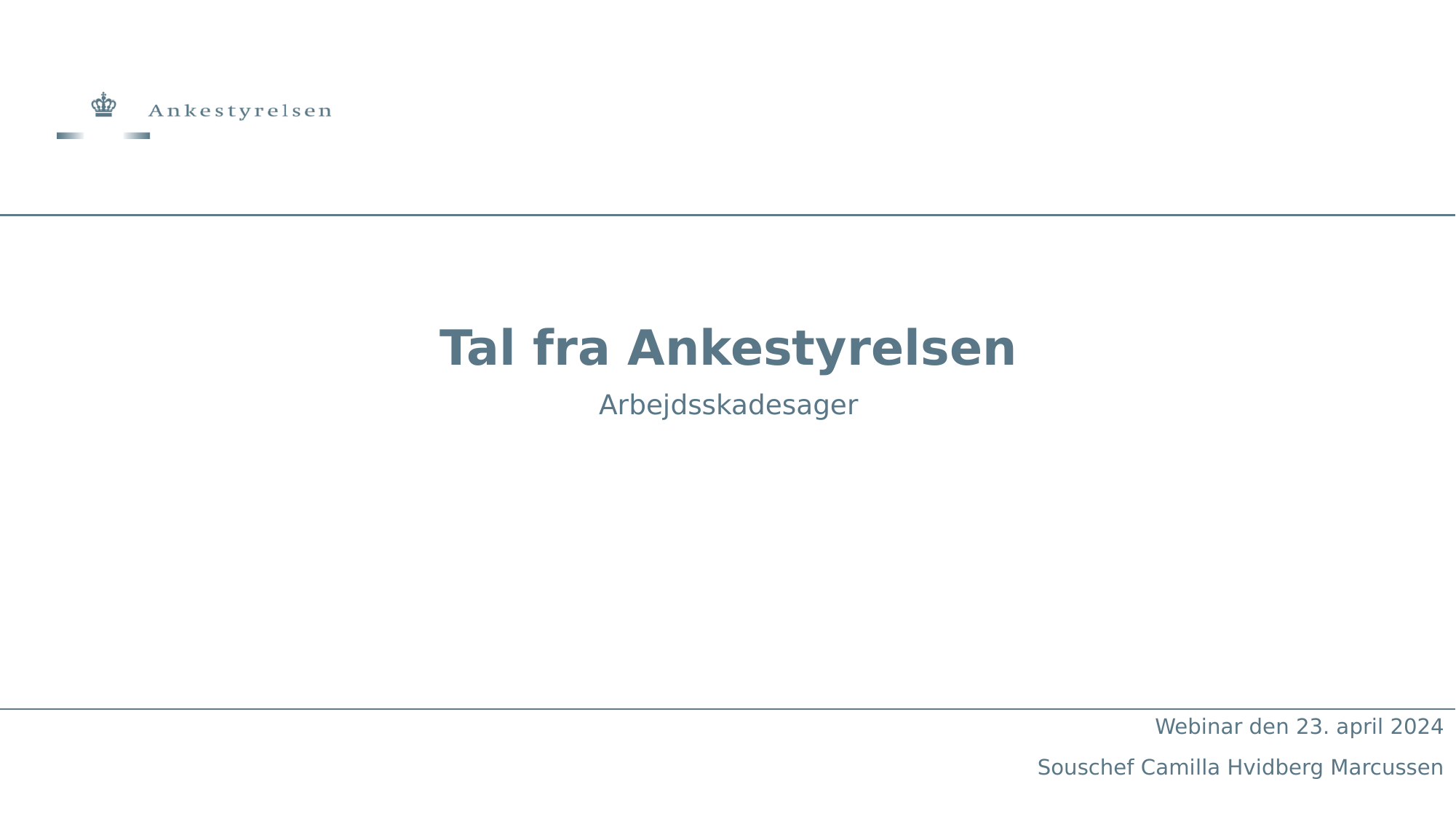

Tal fra Ankestyrelsen
Arbejdsskadesager
Webinar den 23. april 2024
Souschef Camilla Hvidberg Marcussen